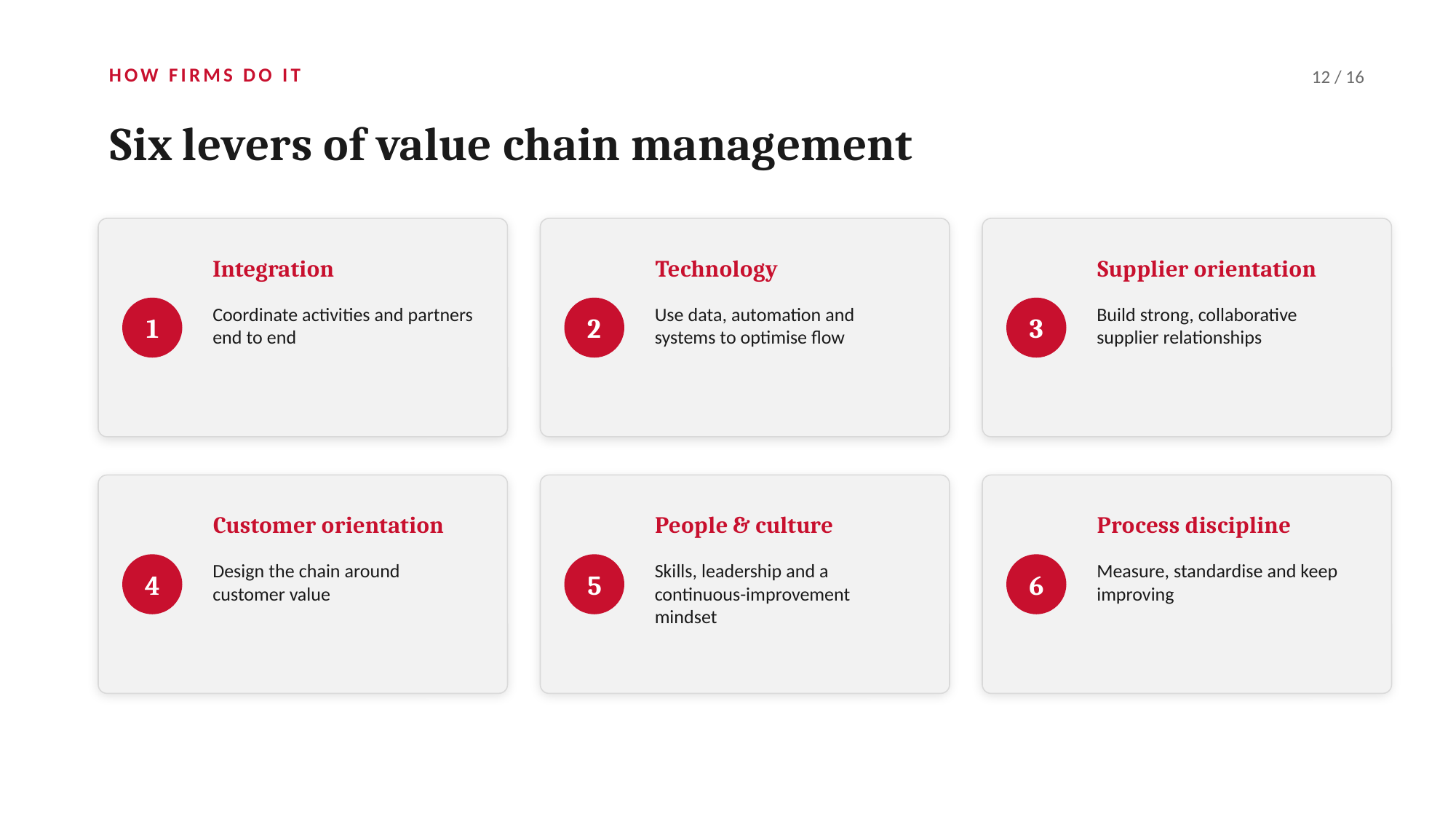

HOW FIRMS DO IT
12 / 16
Six levers of value chain management

Integration
Technology
Supplier orientation
Coordinate activities and partners end to end
Use data, automation and systems to optimise flow
Build strong, collaborative supplier relationships

1

2

3

Customer orientation
People & culture
Process discipline
Design the chain around customer value
Skills, leadership and a continuous-improvement mindset
Measure, standardise and keep improving

4

5

6